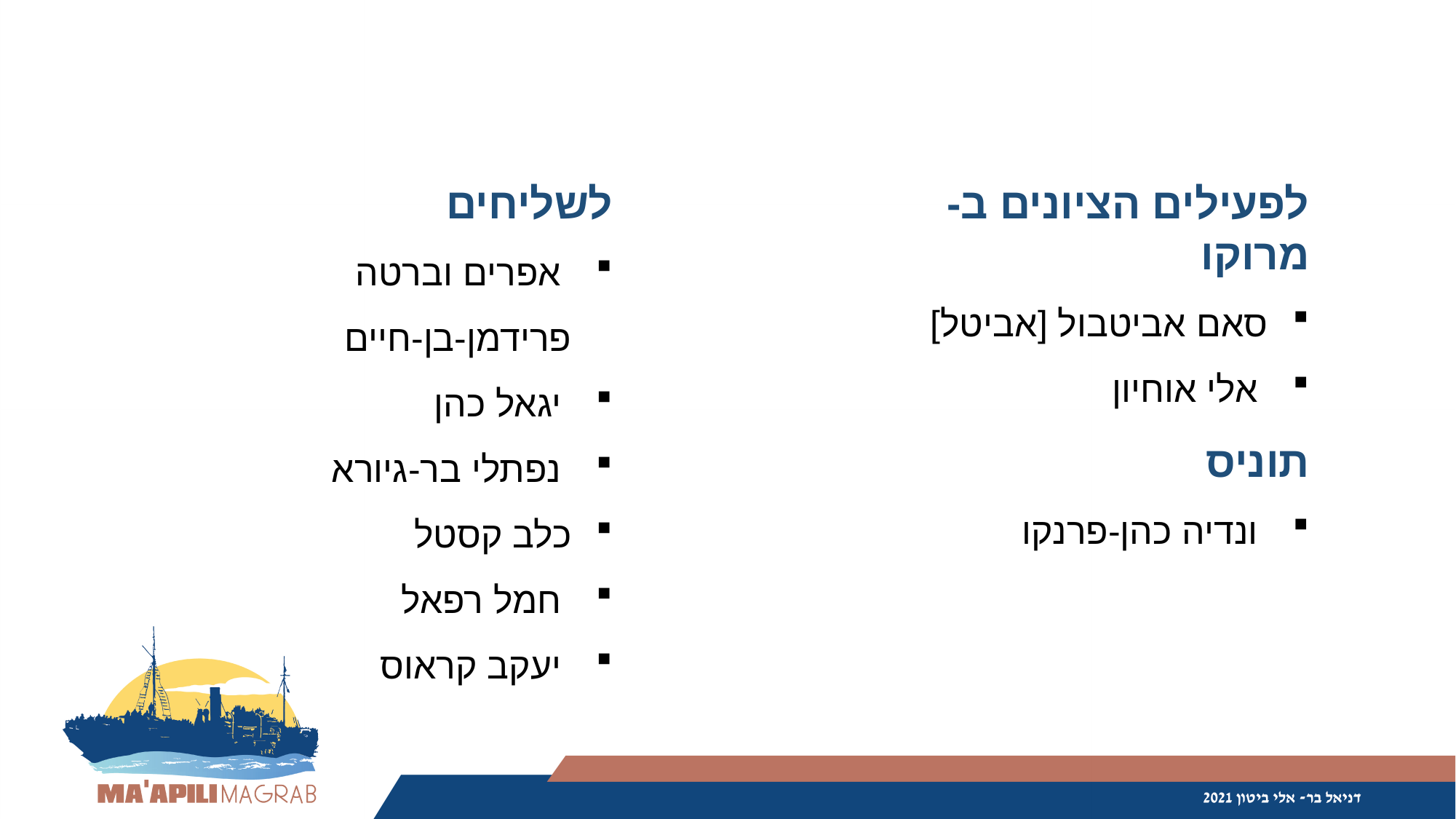

לשליחים
 אפרים וברטה פרידמן-בן-חיים
 יגאל כהן
 נפתלי בר-גיורא
כלב קסטל
 חמל רפאל
 יעקב קראוס
לפעילים הציונים ב-
מרוקו
סאם אביטבול [אביטל]
 אלי אוחיון
תוניס
 ונדיה כהן-פרנקו